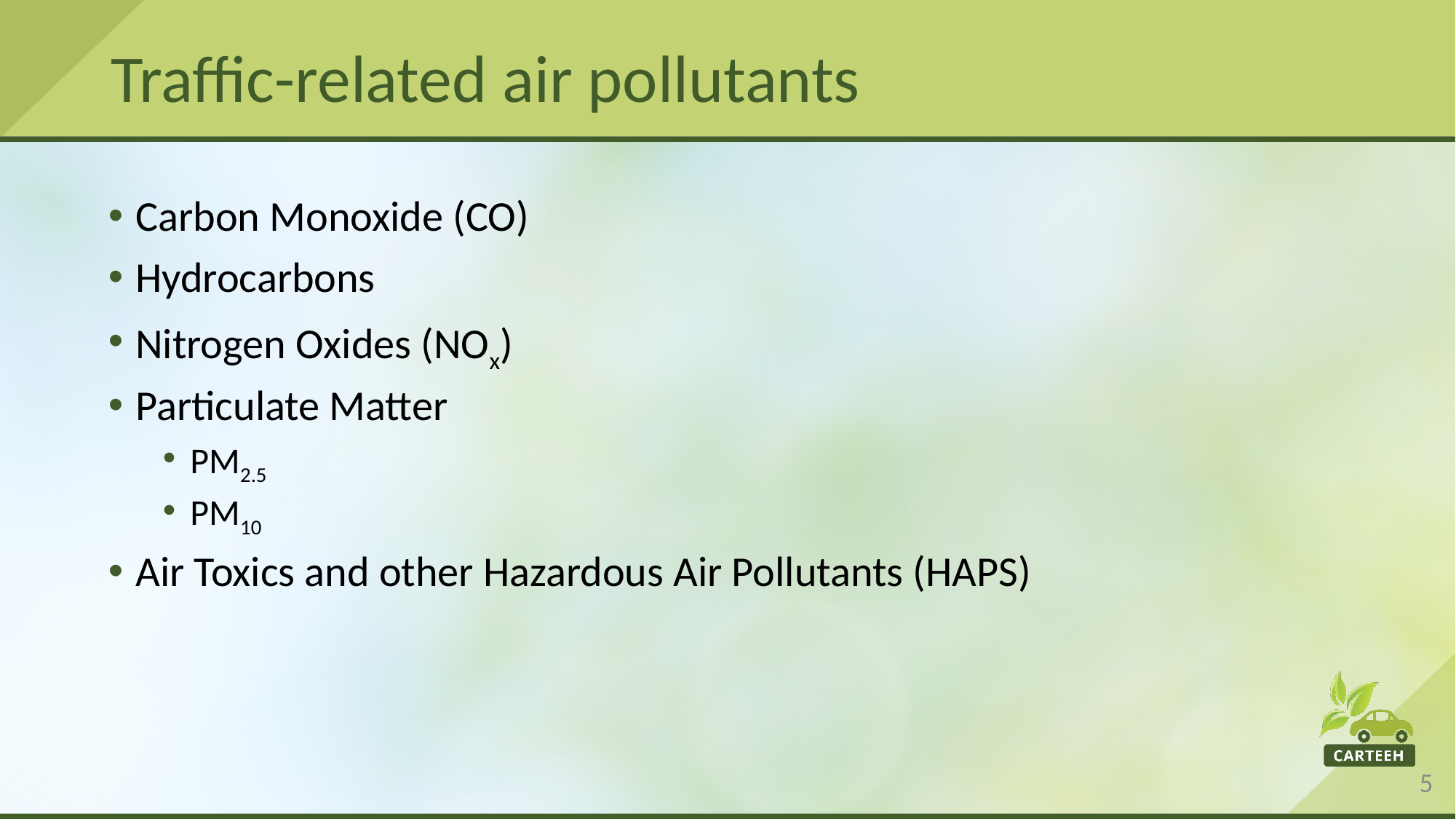

# Traffic-related air pollutants
Carbon Monoxide (CO)
Hydrocarbons
Nitrogen Oxides (NOx)
Particulate Matter
PM2.5
PM10
Air Toxics and other Hazardous Air Pollutants (HAPS)